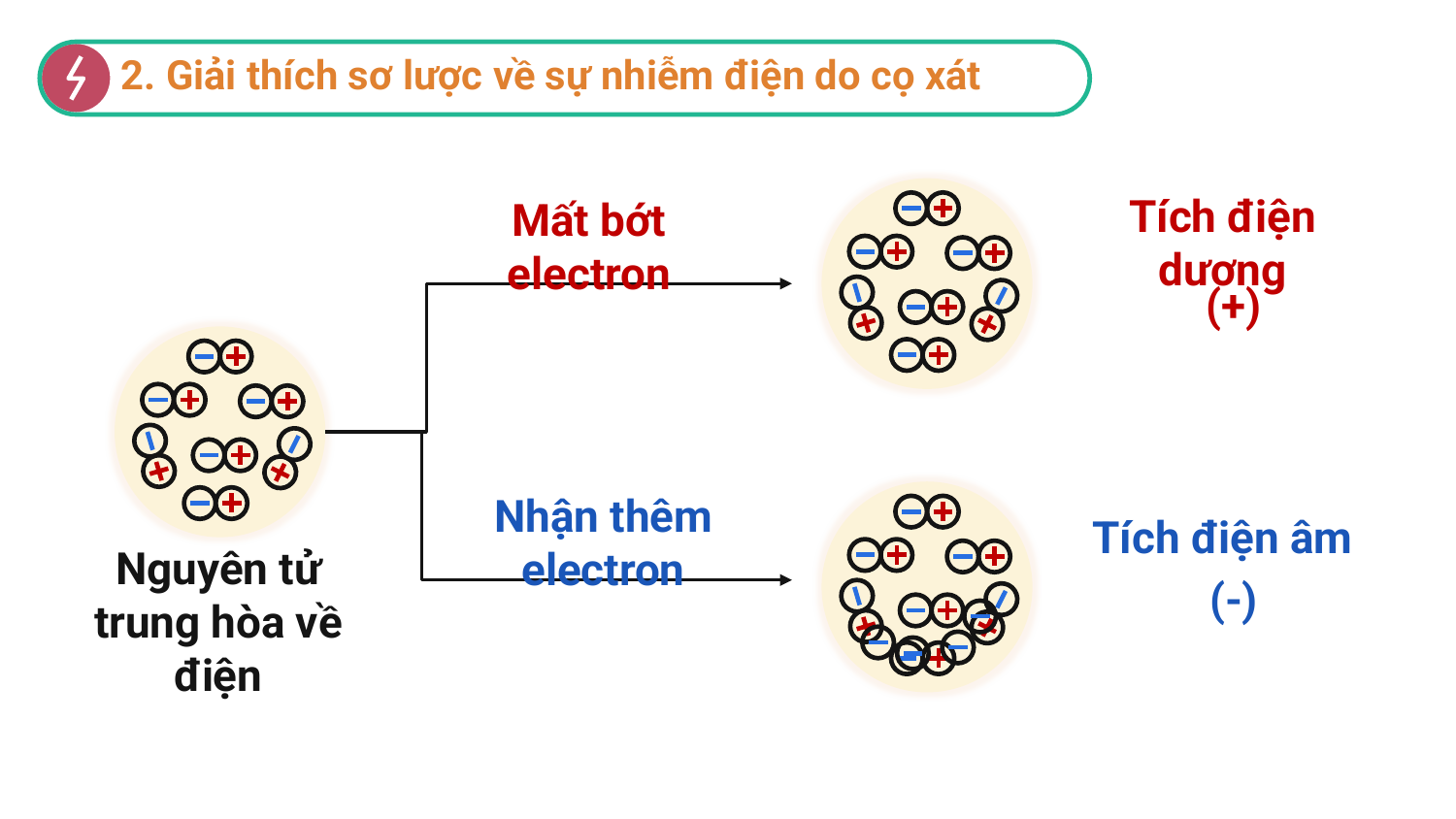

# 2. Giải thích sơ lược về sự nhiễm điện do cọ xát

Tích điện dương
Mất bớt electron

(+)

Tích điện âm
Nhận thêm electron

(-)
Nguyên tử trung hòa về điện